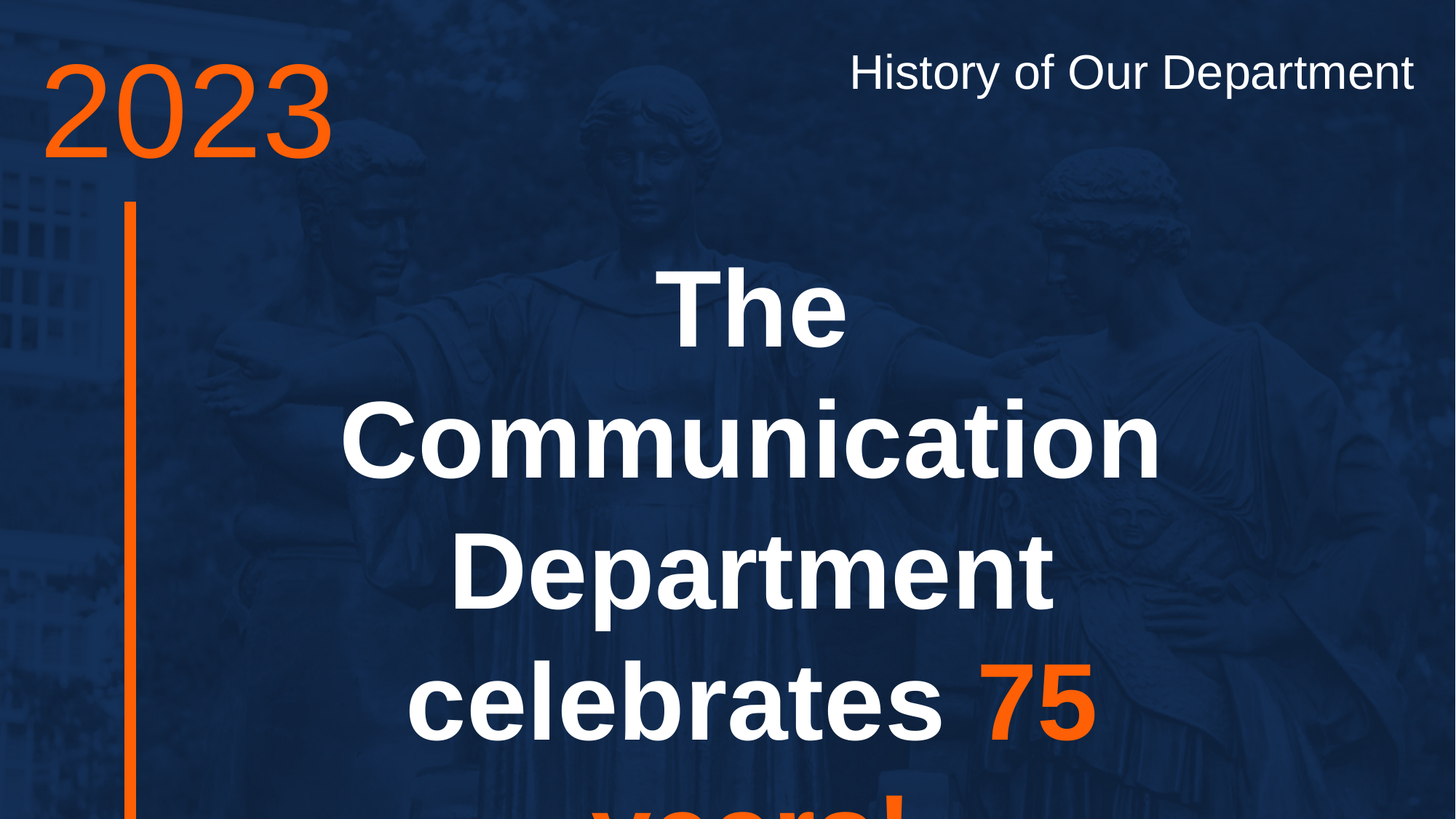

2023
History of Our Department
The Communication Department celebrates 75 years!